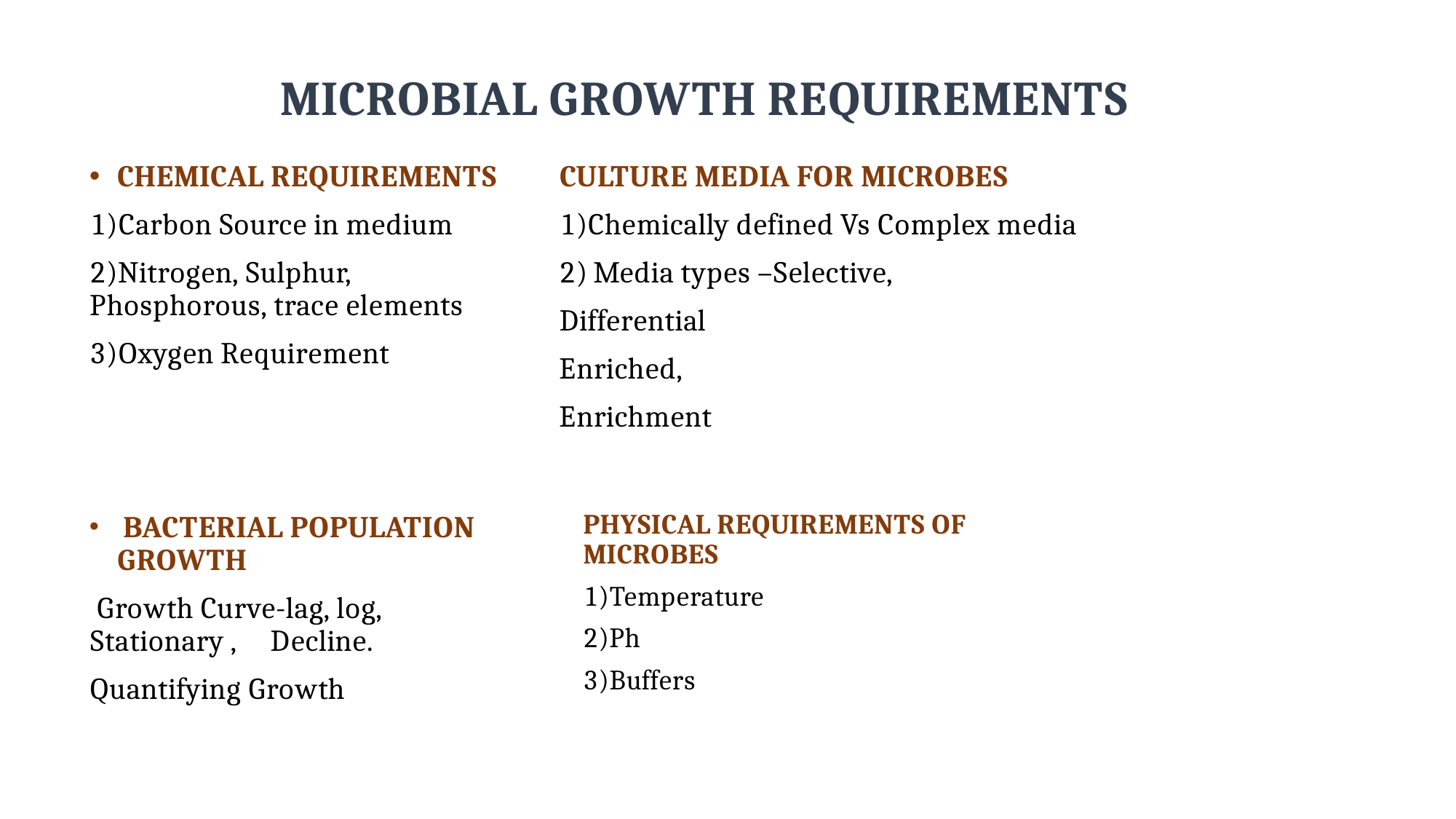

# MICROBIAL GROWTH REQUIREMENTS
CHEMICAL REQUIREMENTS
1)Carbon Source in medium
2)Nitrogen, Sulphur, Phosphorous, trace elements
3)Oxygen Requirement

CULTURE MEDIA FOR MICROBES
1)Chemically defined Vs Complex media
2) Media types –Selective,
Differential
Enriched,
Enrichment
PHYSICAL REQUIREMENTS OF MICROBES
1)Temperature
2)Ph
3)Buffers

 BACTERIAL POPULATION GROWTH
 Growth Curve-lag, log, Stationary ,     Decline.
Quantifying Growth